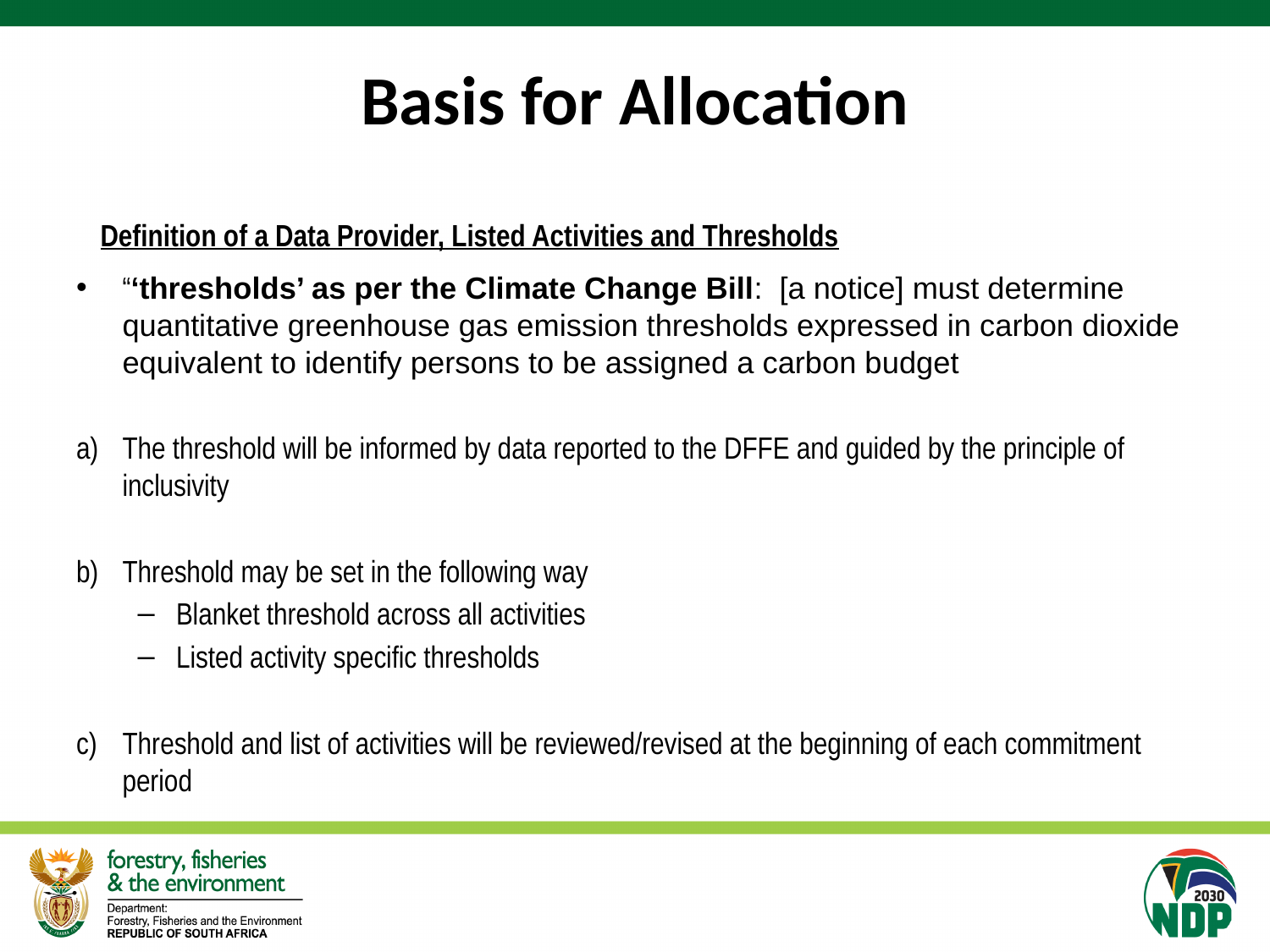

# Basis for Allocation
Definition of a Data Provider, Listed Activities and Thresholds
“‘thresholds’ as per the Climate Change Bill:  [a notice] must determine quantitative greenhouse gas emission thresholds expressed in carbon dioxide equivalent to identify persons to be assigned a carbon budget

The threshold will be informed by data reported to the DFFE and guided by the principle of inclusivity

Threshold may be set in the following way
Blanket threshold across all activities
Listed activity specific thresholds

Threshold and list of activities will be reviewed/revised at the beginning of each commitment period